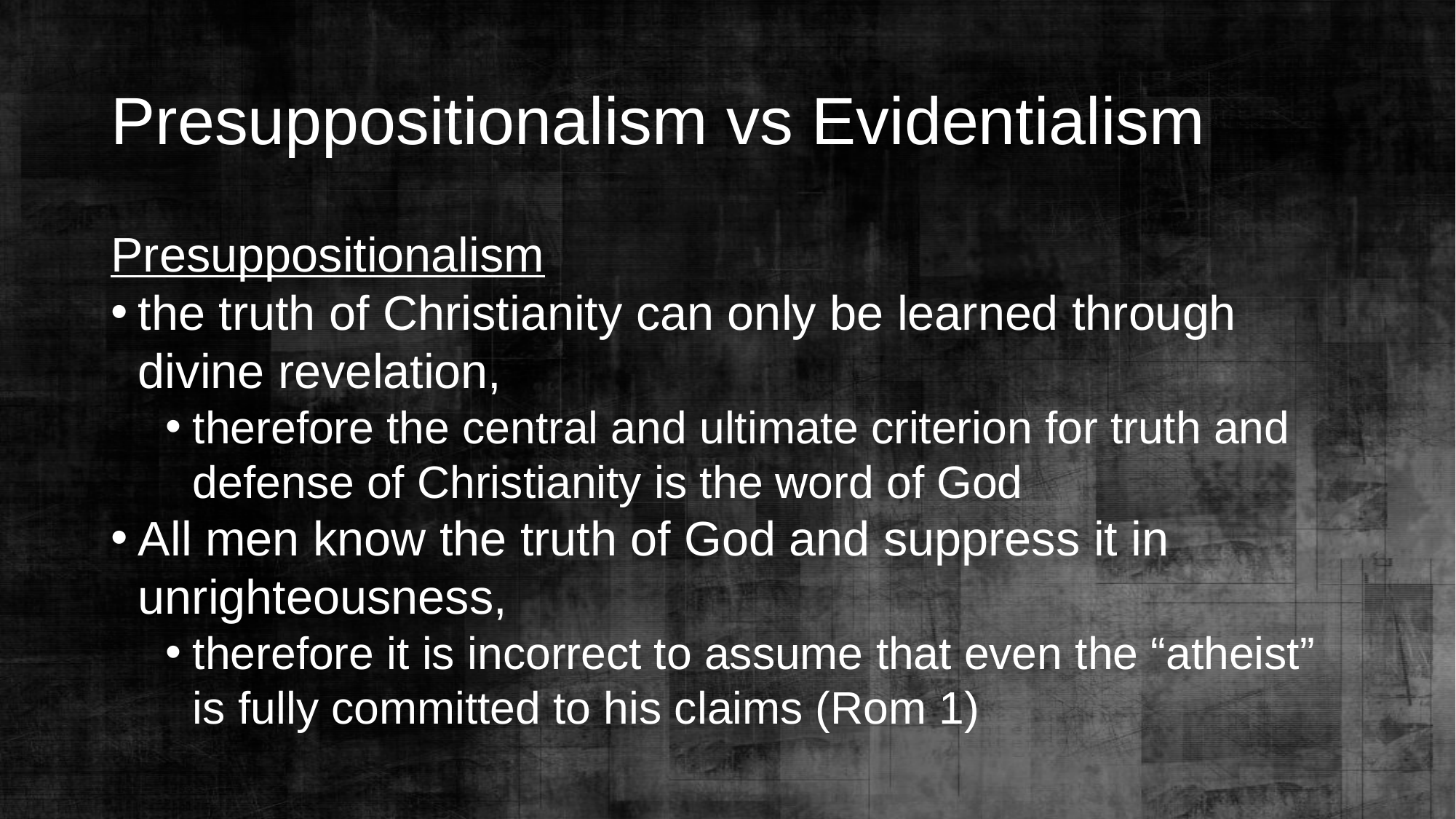

# Presuppositionalism vs Evidentialism
Presuppositionalism
the truth of Christianity can only be learned through divine revelation,
therefore the central and ultimate criterion for truth and defense of Christianity is the word of God
All men know the truth of God and suppress it in unrighteousness,
therefore it is incorrect to assume that even the “atheist” is fully committed to his claims (Rom 1)